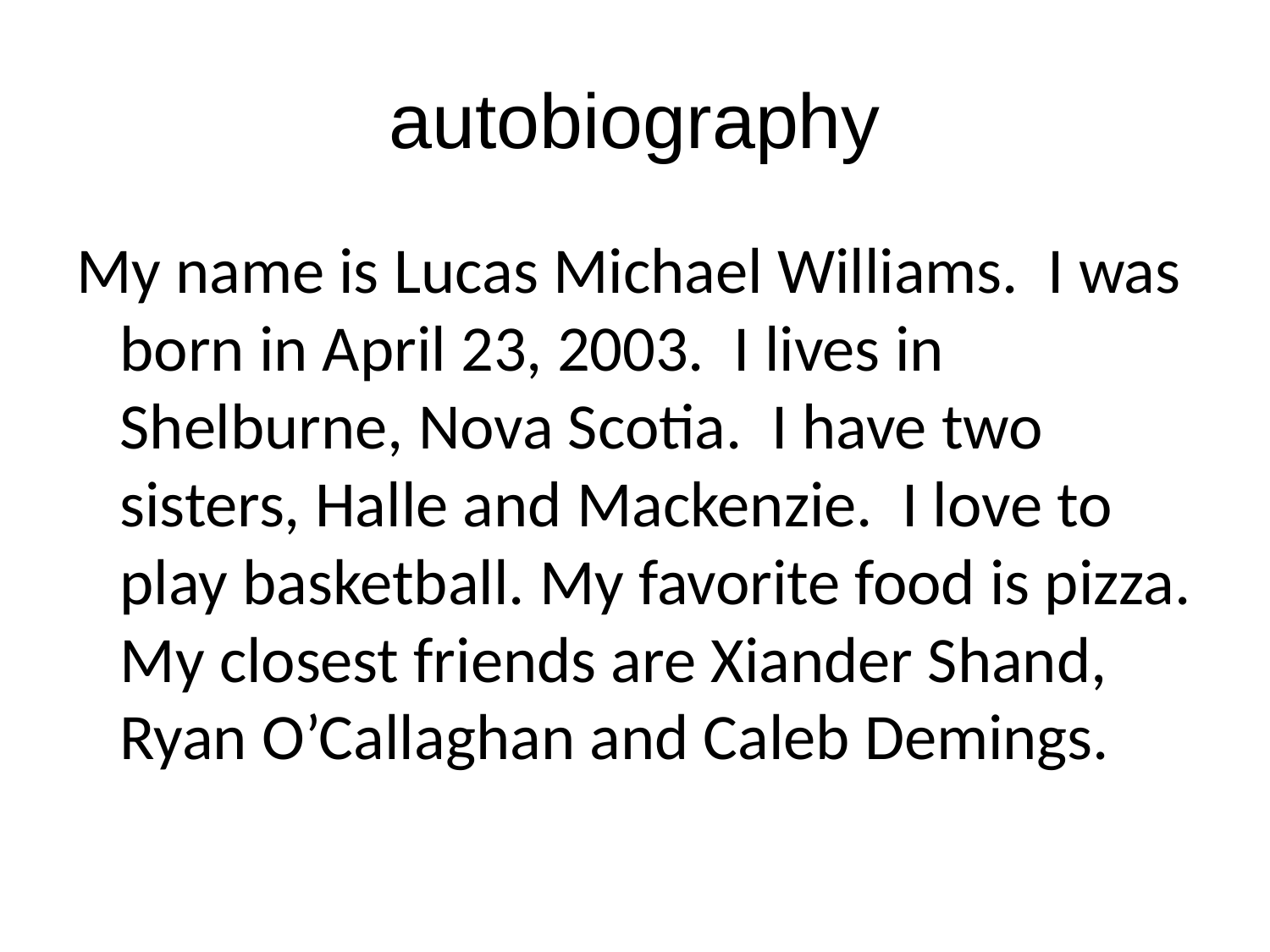

# autobiography
My name is Lucas Michael Williams.  I was born in April 23, 2003.  I lives in Shelburne, Nova Scotia.  I have two sisters, Halle and Mackenzie.  I love to play basketball. My favorite food is pizza. My closest friends are Xiander Shand, Ryan O’Callaghan and Caleb Demings.